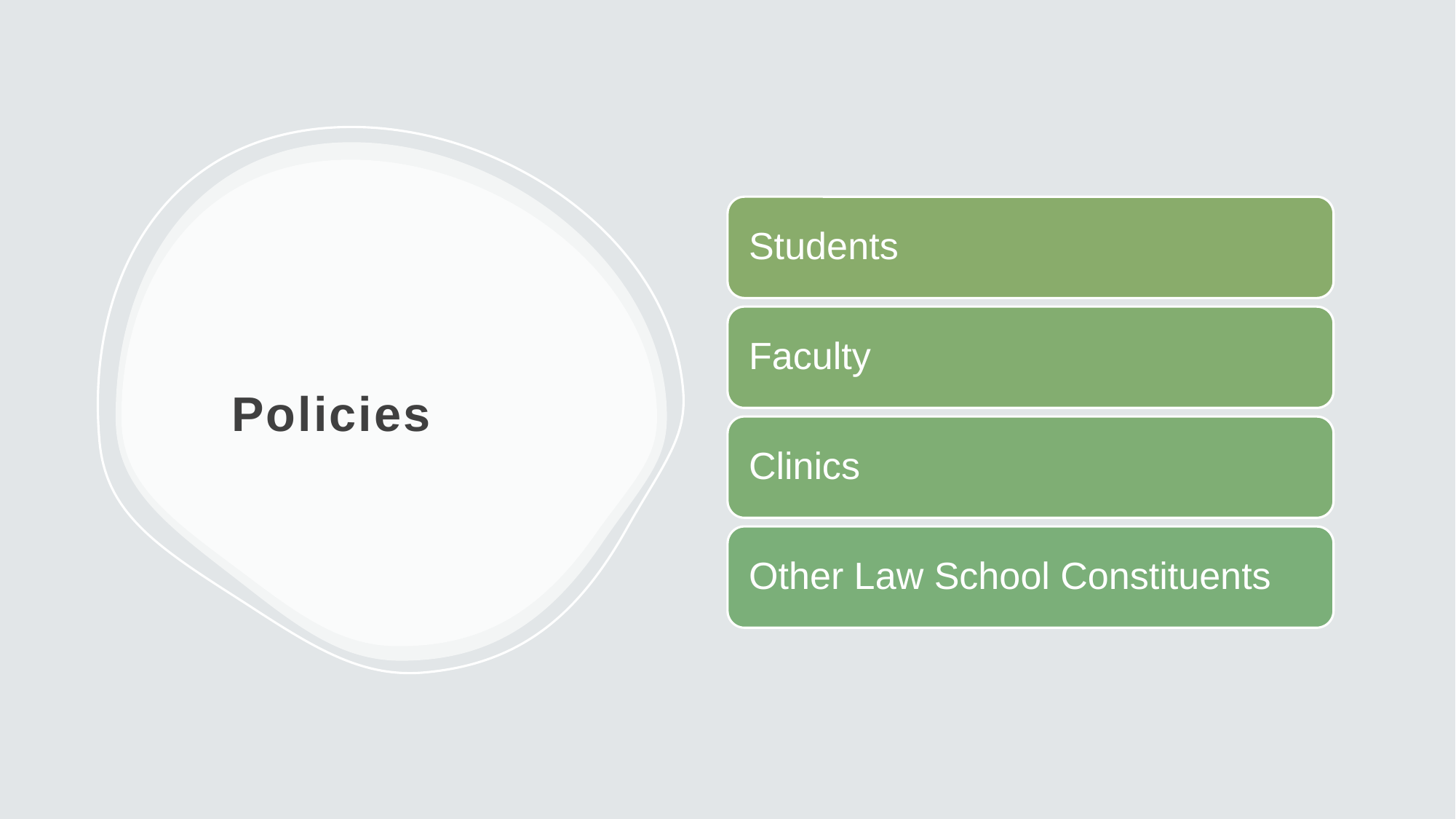

Students
Faculty
Clinics
Other Law School Constituents

# Policies